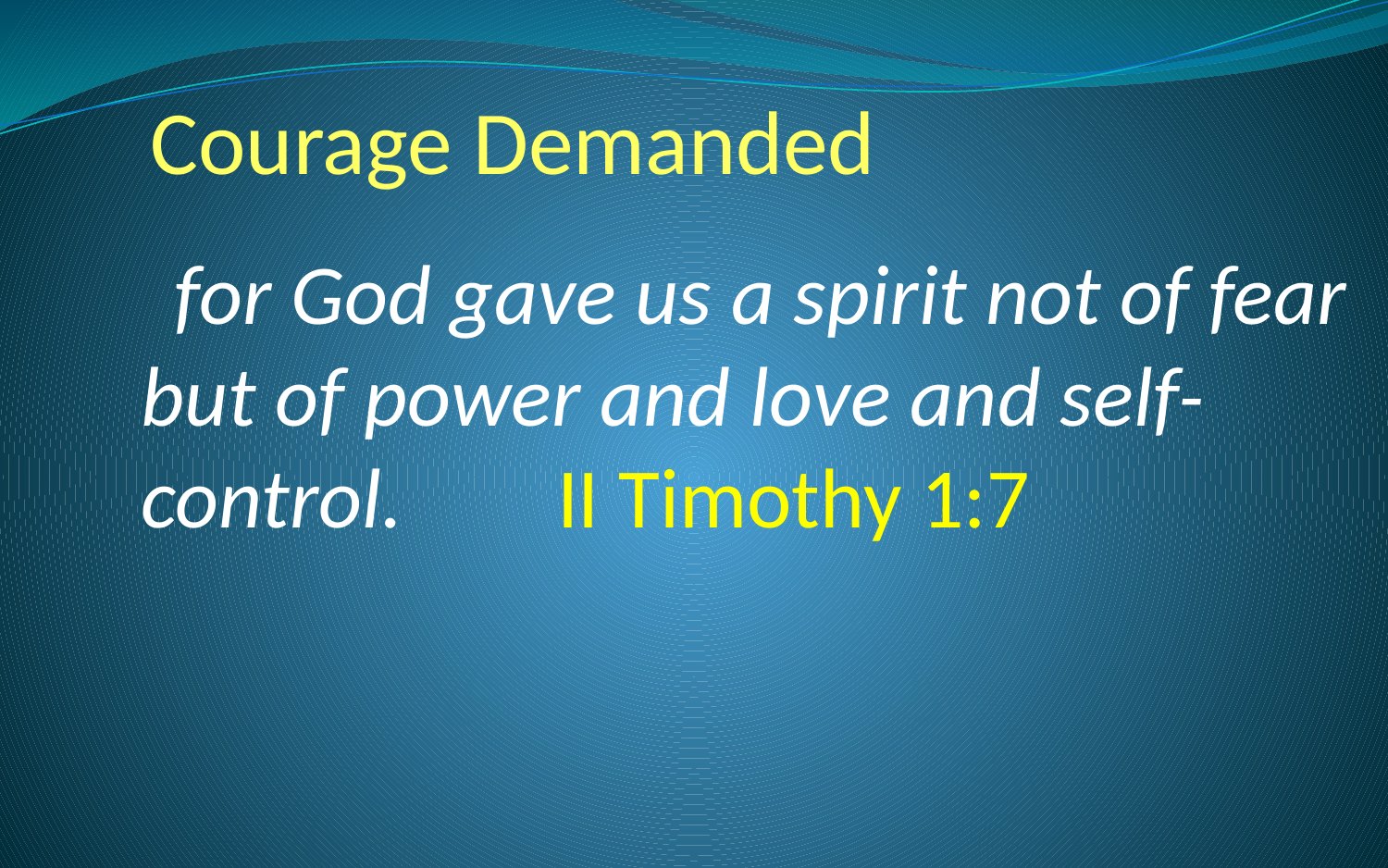

# Courage Demanded
  for God gave us a spirit not of fear but of power and love and self-control. 	II Timothy 1:7